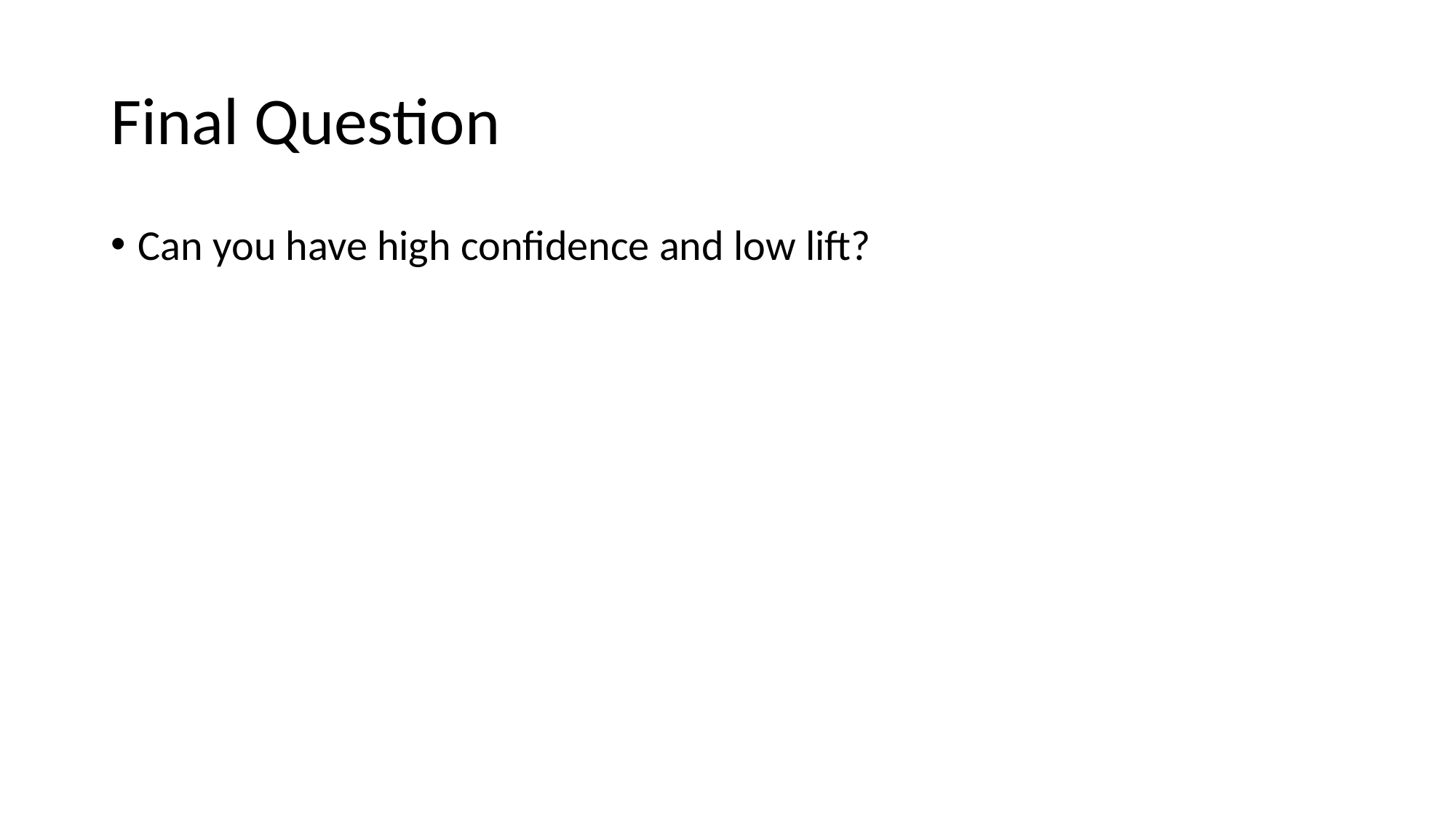

# Final Question
Can you have high confidence and low lift?